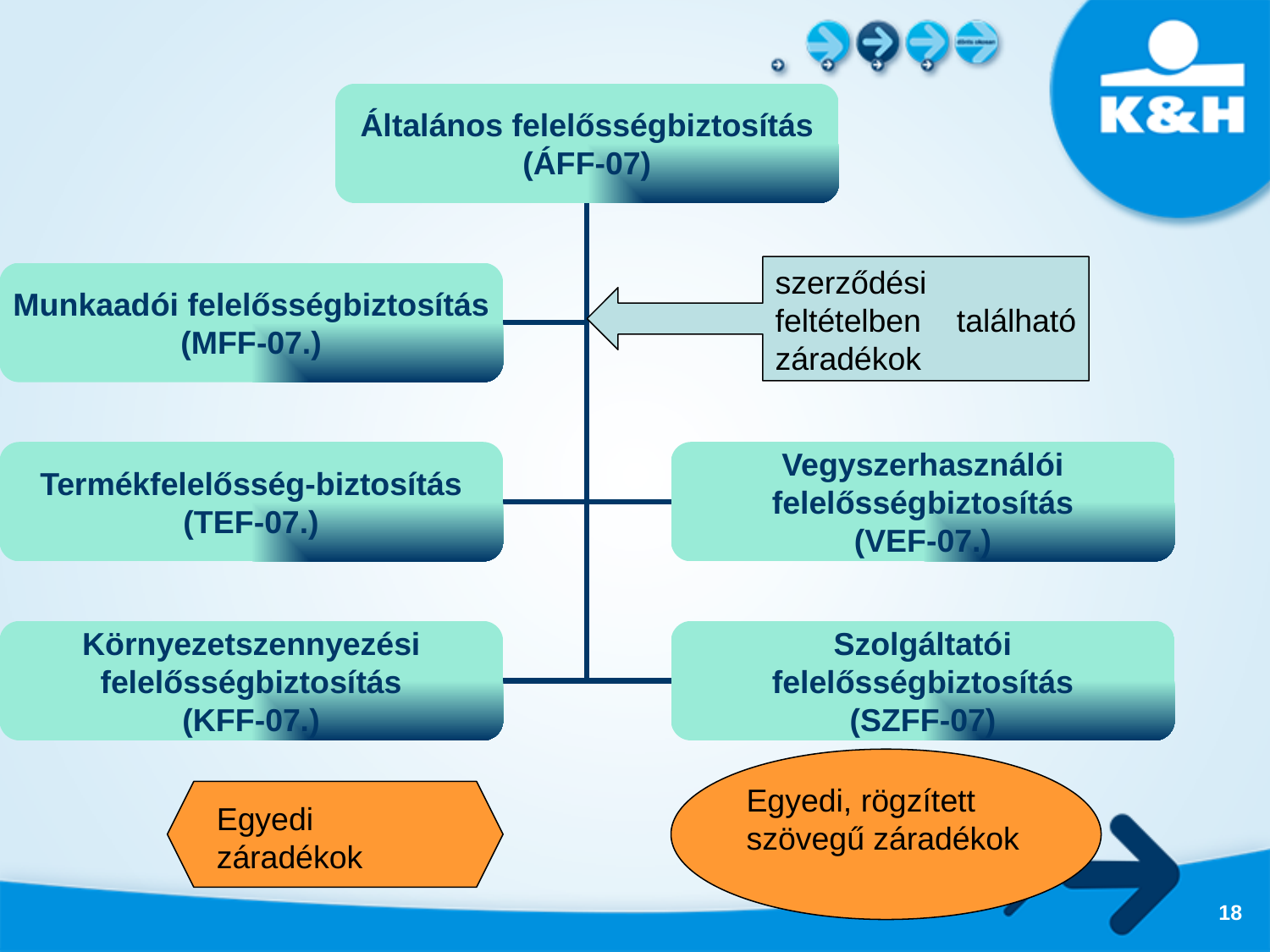

Általános felelősségbiztosítás
(ÁFF-07)
Munkaadói felelősségbiztosítás
(MFF-07.)
Termékfelelősség-biztosítás
(TEF-07.)
Vegyszerhasználói
felelősségbiztosítás
(VEF-07.)
Környezetszennyezési
felelősségbiztosítás
(KFF-07.)
Szolgáltatói
felelősségbiztosítás
(SZFF-07)
szerződési feltételben található záradékok
Egyedi, rögzített szövegű záradékok
Egyedi záradékok
18